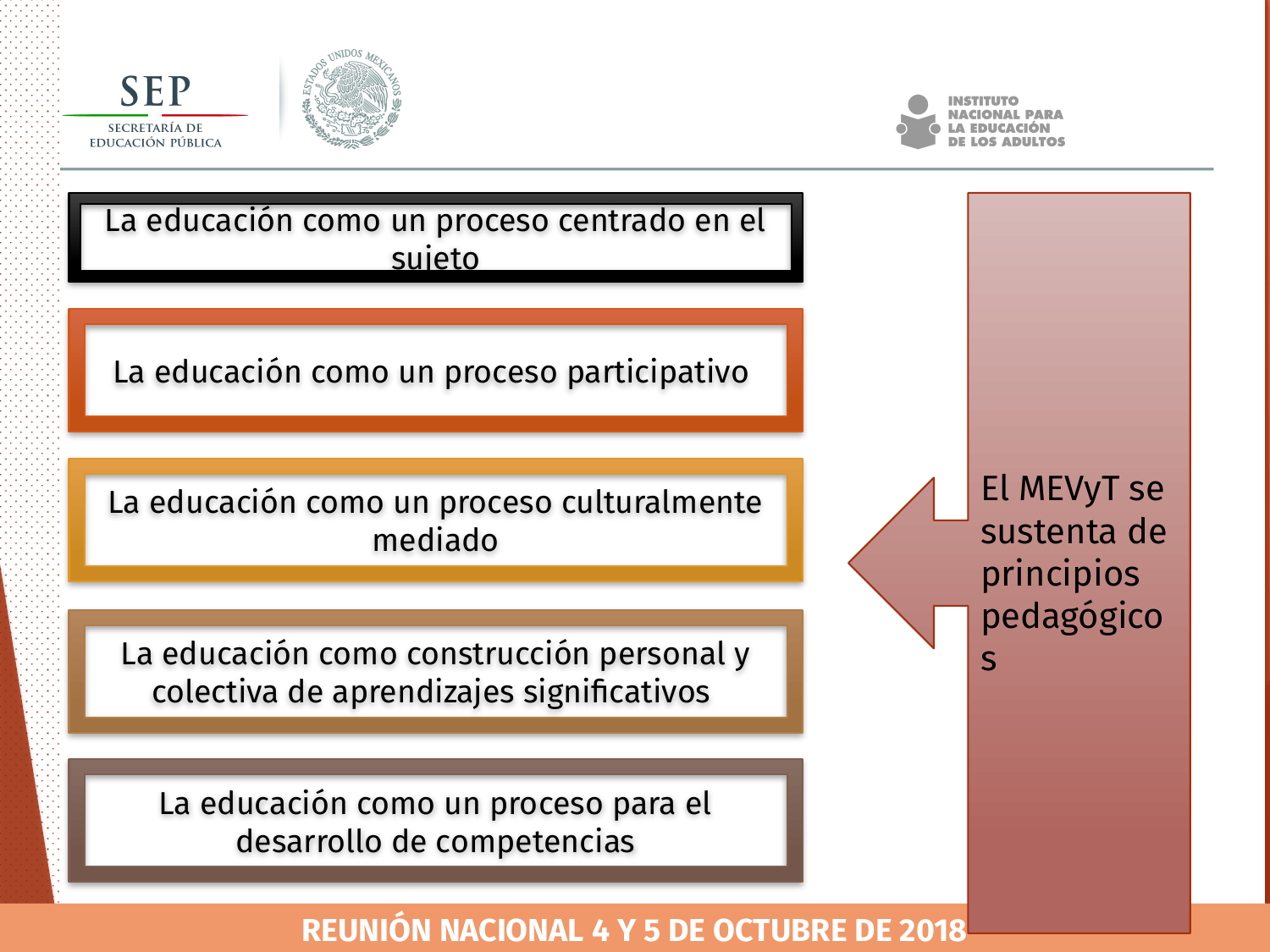

La educación como un proceso centrado en el sujeto

El MEVyT se sustenta de principios pedagógicos

La educación como un proceso participativo
La educación como un proceso culturalmente mediado
La educación como construcción personal y colectiva de aprendizajes significativos
La educación como un proceso para el desarrollo de competencias
REUNIÓN NACIONAL 4 Y 5 DE OCTUBRE DE 2018